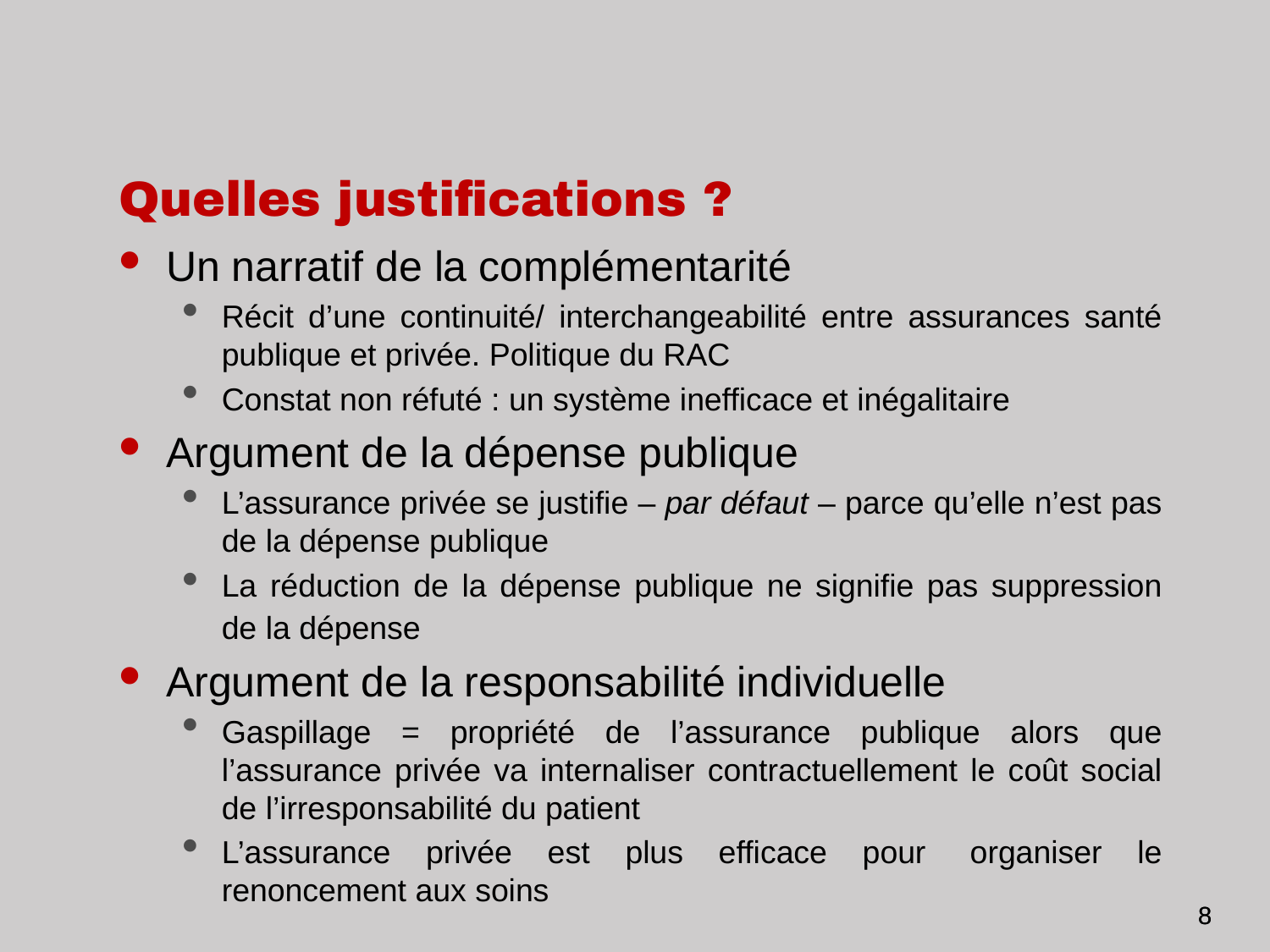

Quelles justifications ?
Un narratif de la complémentarité
Récit d’une continuité/ interchangeabilité entre assurances santé publique et privée. Politique du RAC
Constat non réfuté : un système inefficace et inégalitaire
Argument de la dépense publique
L’assurance privée se justifie – par défaut – parce qu’elle n’est pas de la dépense publique
La réduction de la dépense publique ne signifie pas suppression de la dépense
Argument de la responsabilité individuelle
Gaspillage = propriété de l’assurance publique alors que l’assurance privée va internaliser contractuellement le coût social de l’irresponsabilité du patient
L’assurance privée est plus efficace pour  organiser le renoncement aux soins

8
8